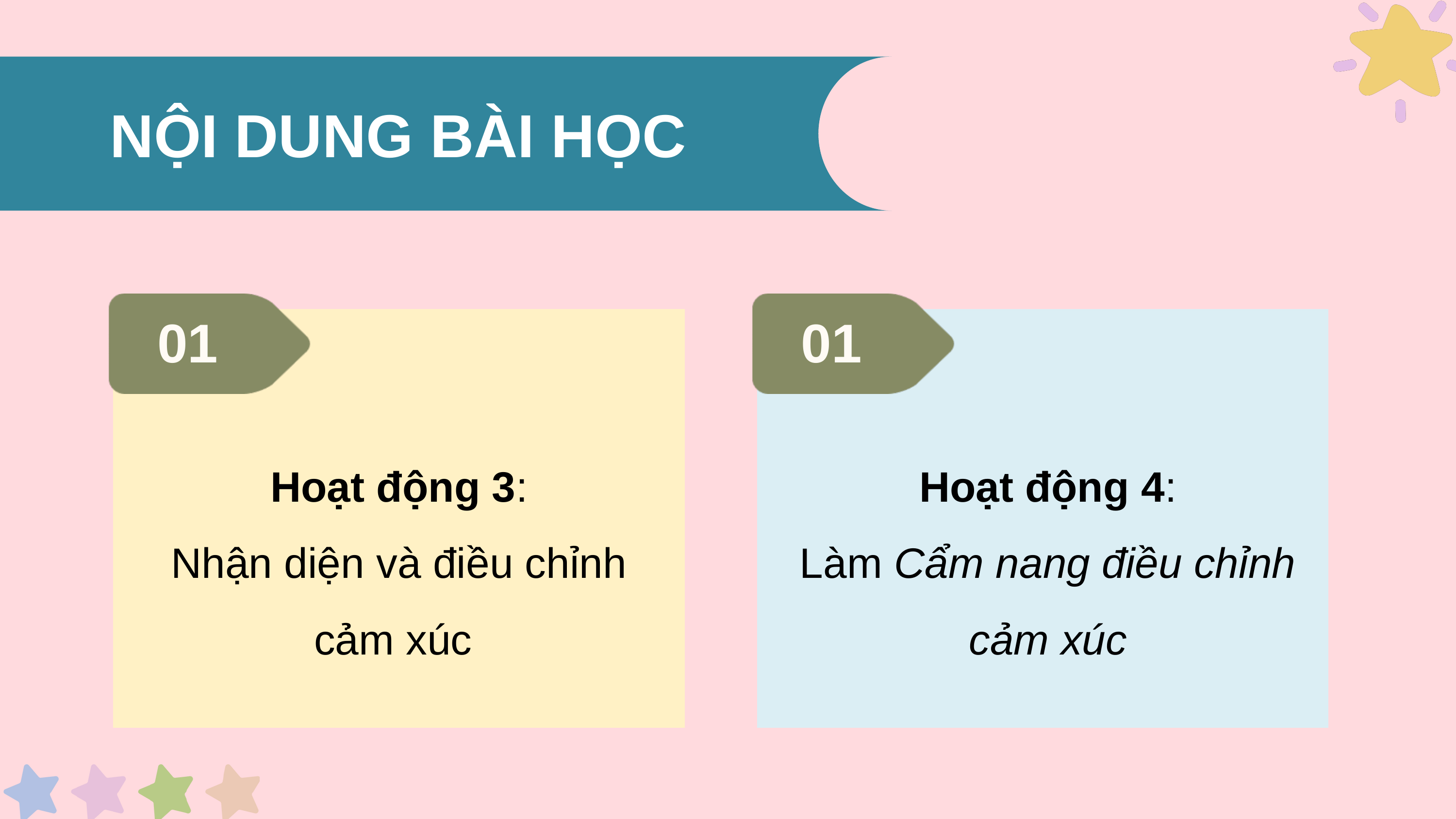

NỘI DUNG BÀI HỌC

01
Hoạt động 3:
Nhận diện và điều chỉnh cảm xúc

01
Hoạt động 4:
Làm Cẩm nang điều chỉnh cảm xúc